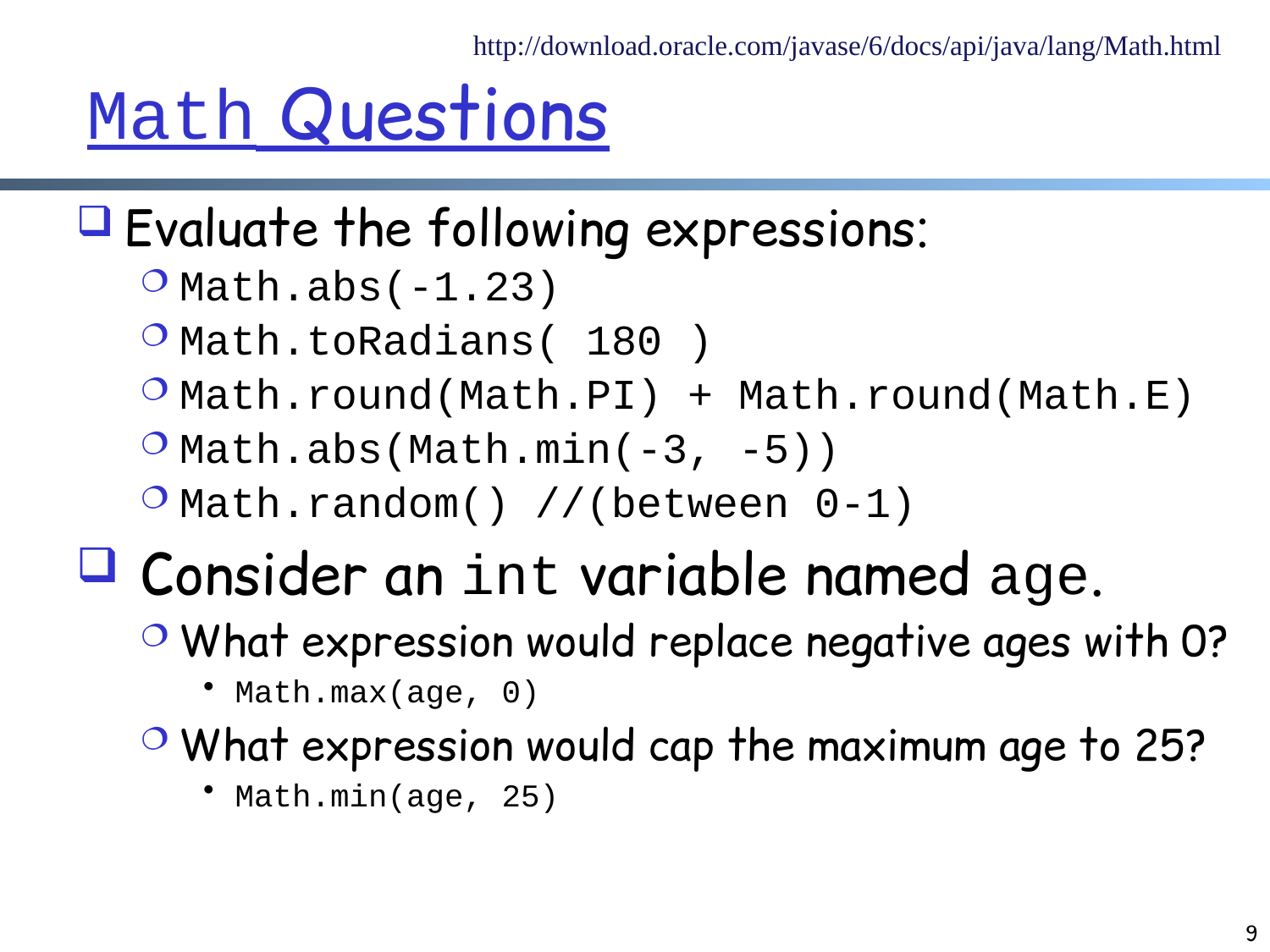

http://download.oracle.com/javase/6/docs/api/java/lang/Math.html
# Math Questions
Evaluate the following expressions:
Math.abs(-1.23)
Math.toRadians( 180 )
Math.round(Math.PI) + Math.round(Math.E)
Math.abs(Math.min(-3, -5))
Math.random() //(between 0-1)
 Consider an int variable named age.
What expression would replace negative ages with 0?
Math.max(age, 0)
What expression would cap the maximum age to 25?
Math.min(age, 25)
9